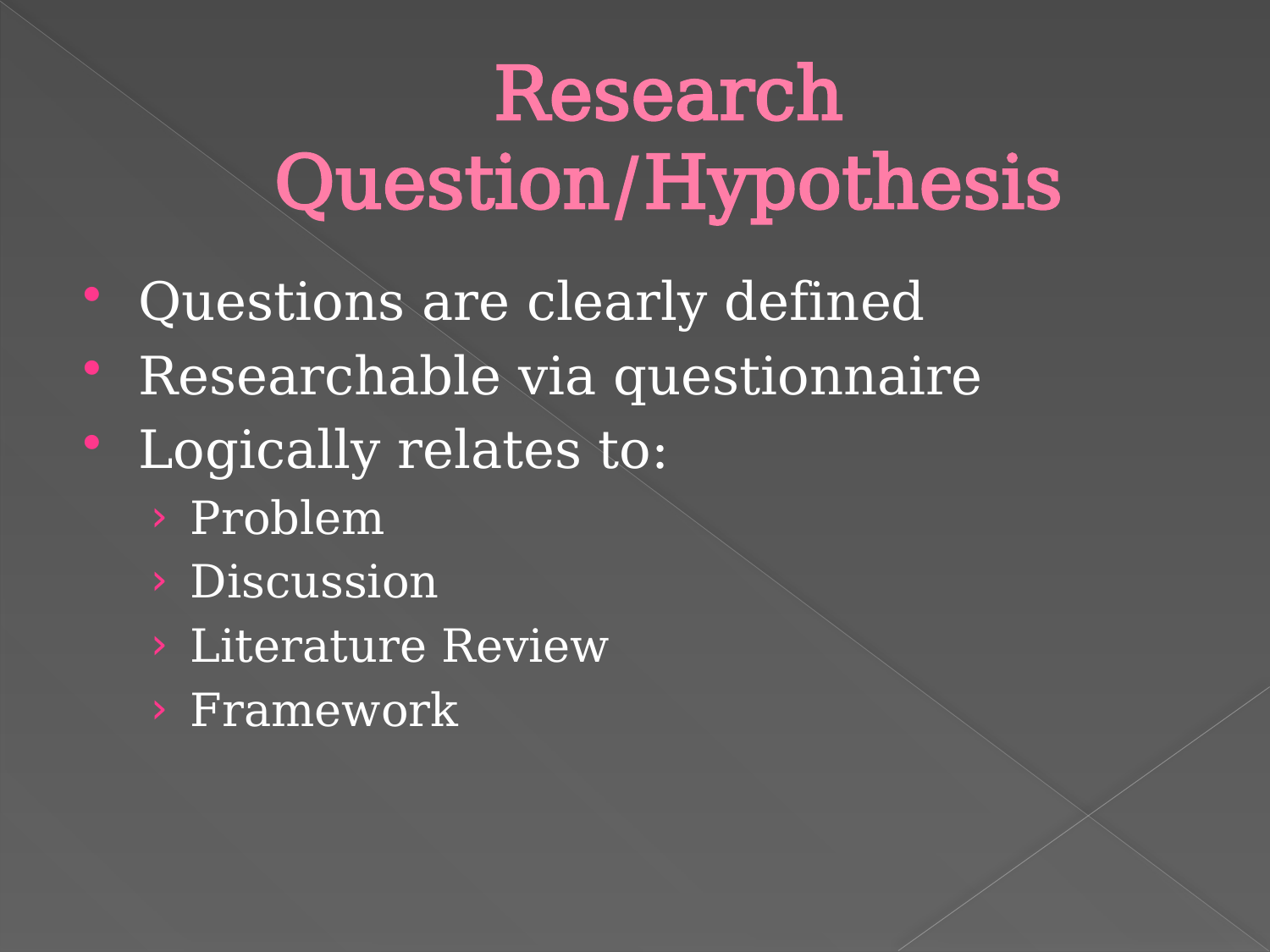

# Research Question/Hypothesis
Questions are clearly defined
Researchable via questionnaire
Logically relates to:
Problem
Discussion
Literature Review
Framework